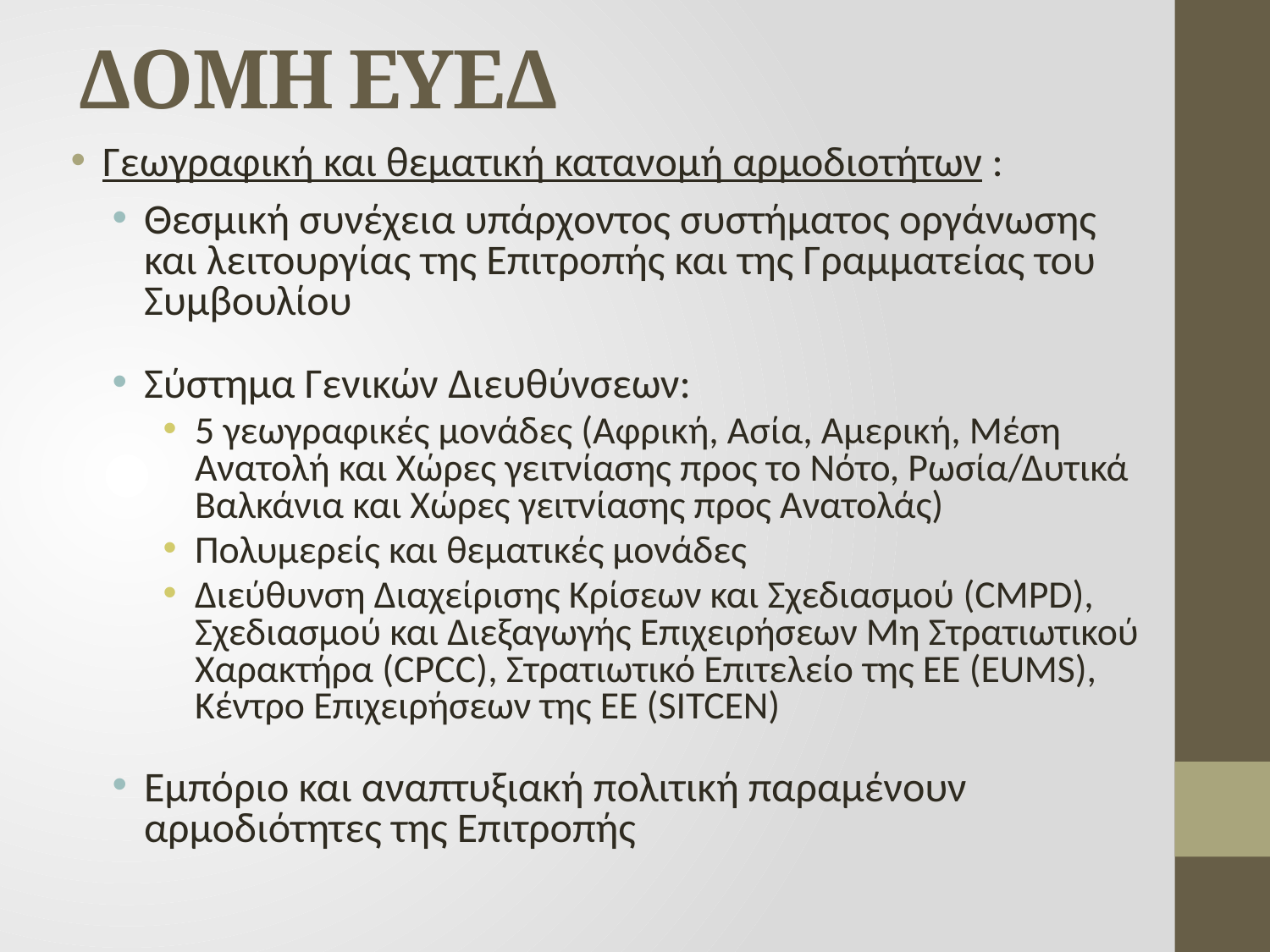

# ΔΟΜΗ ΕΥΕΔ
Γεωγραφική και θεματική κατανομή αρμοδιοτήτων :
Θεσμική συνέχεια υπάρχοντος συστήματος οργάνωσης και λειτουργίας της Επιτροπής και της Γραμματείας του Συμβουλίου
Σύστημα Γενικών Διευθύνσεων:
5 γεωγραφικές μονάδες (Αφρική, Ασία, Αμερική, Μέση Ανατολή και Χώρες γειτνίασης προς το Νότο, Ρωσία/Δυτικά Βαλκάνια και Χώρες γειτνίασης προς Ανατολάς)
Πολυμερείς και θεματικές μονάδες
Διεύθυνση Διαχείρισης Κρίσεων και Σχεδιασμού (CMPD), Σχεδιασμού και Διεξαγωγής Επιχειρήσεων Μη Στρατιωτικού Χαρακτήρα (CPCC), Στρατιωτικό Επιτελείο της ΕΕ (EUMS), Κέντρο Επιχειρήσεων της ΕΕ (SITCEN)
Εμπόριο και αναπτυξιακή πολιτική παραμένουν αρμοδιότητες της Επιτροπής